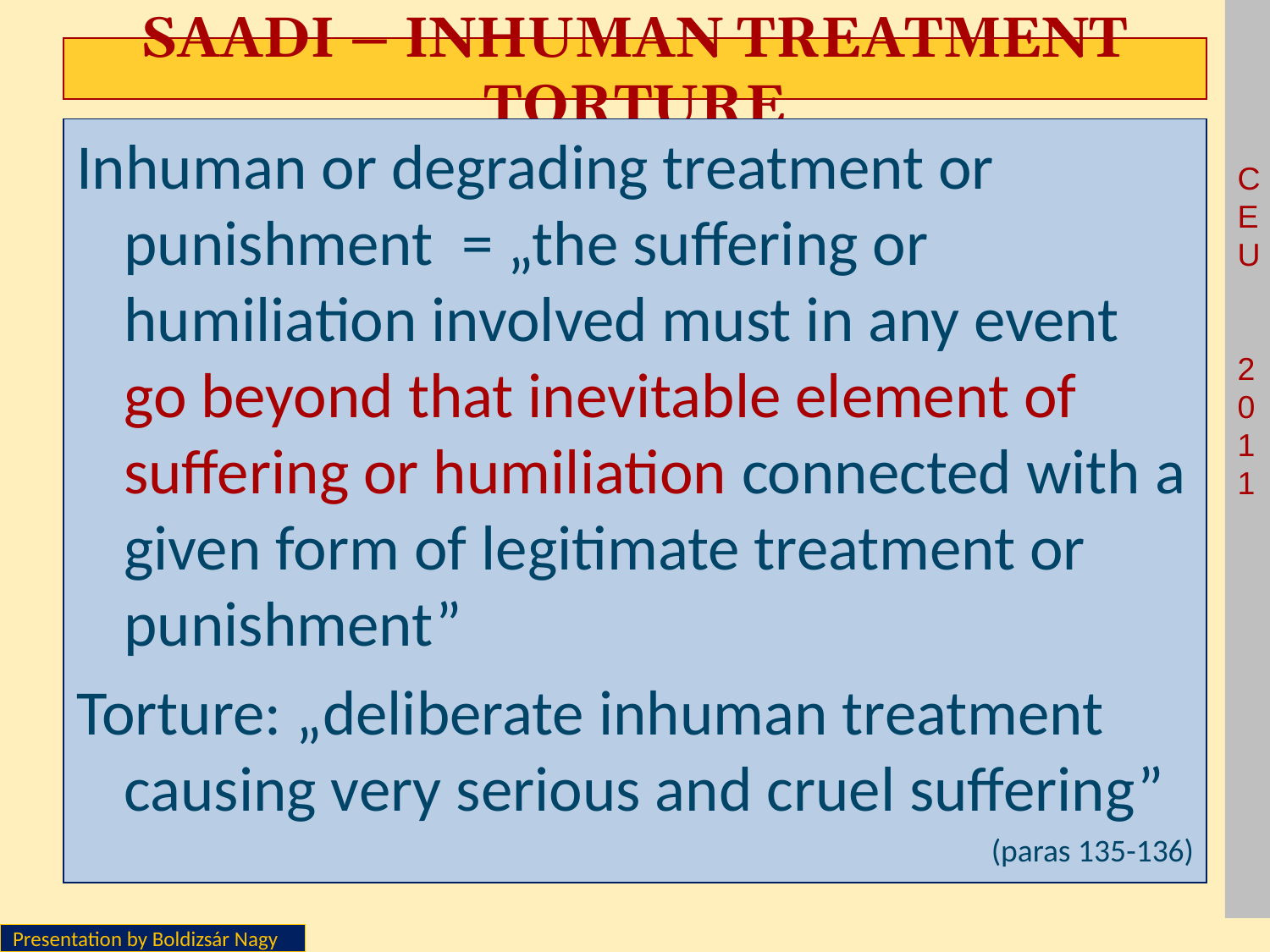

# Saadi – inhuman treatment torture
Inhuman or degrading treatment or punishment  = „the suffering or humiliation involved must in any event go beyond that inevitable element of suffering or humiliation connected with a given form of legitimate treatment or punishment”
Torture: „deliberate inhuman treatment causing very serious and cruel suffering”
(paras 135-136)
Presentation by Boldizsár Nagy